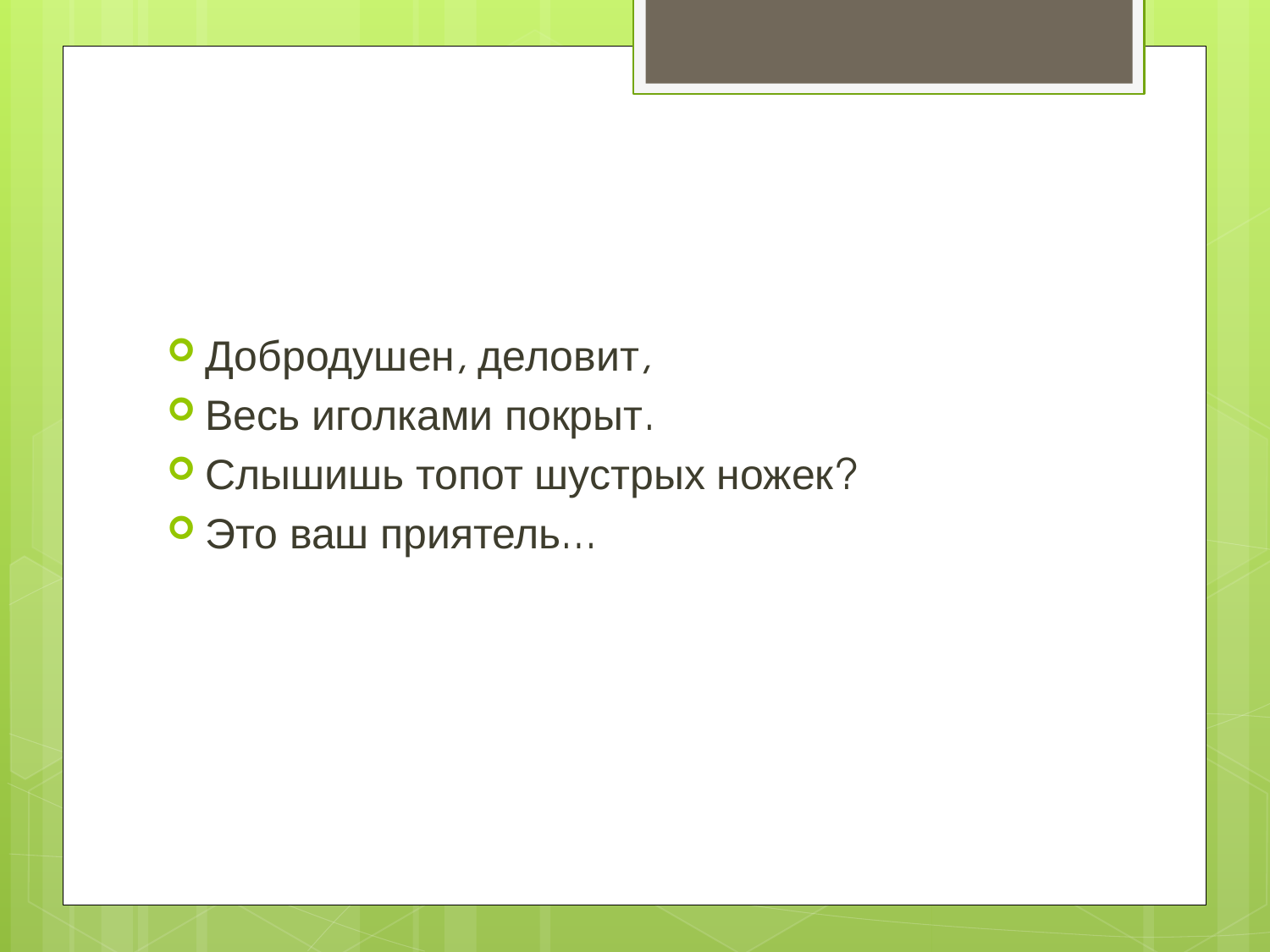

#
Добродушен, деловит,
Весь иголками покрыт.
Слышишь топот шустрых ножек?
Это ваш приятель…